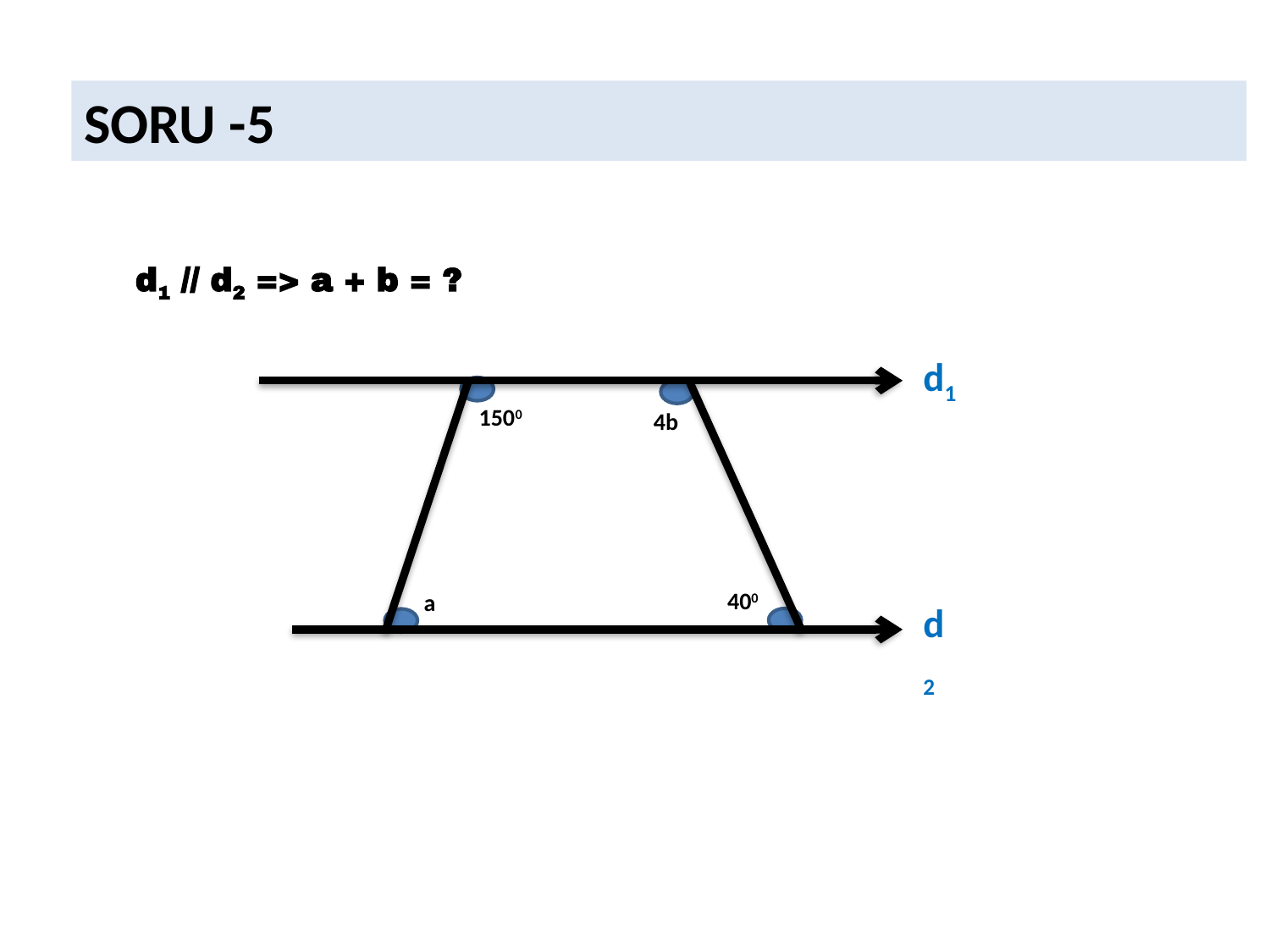

SORU -5
d1 // d2 => a + b = ?
d1

1500
4b
400
a
d2